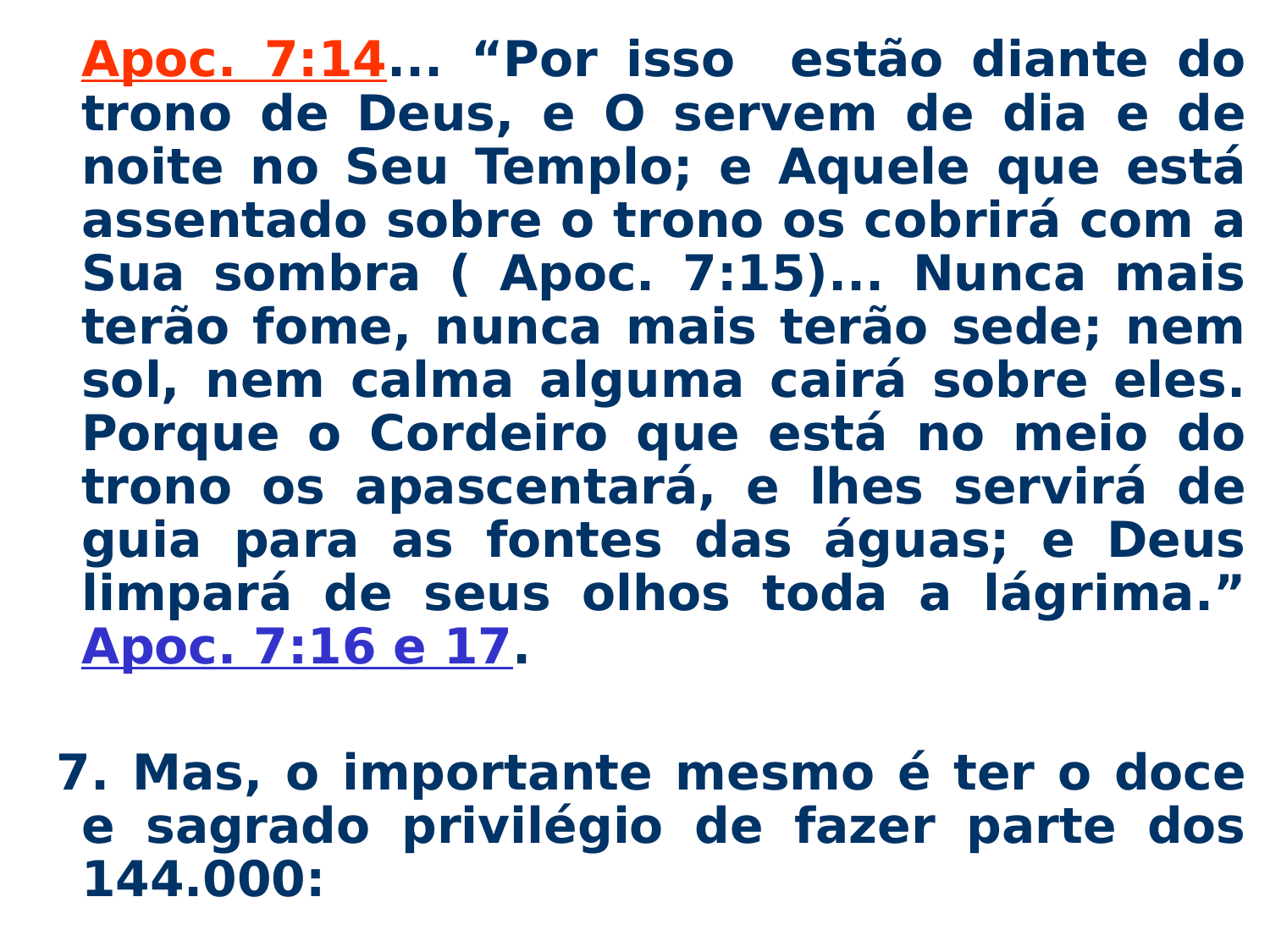

Apoc. 7:14... “Por isso  estão diante do trono de Deus, e O servem de dia e de noite no Seu Templo; e Aquele que está assentado sobre o trono os cobrirá com a Sua sombra ( Apoc. 7:15)... Nunca mais terão fome, nunca mais terão sede; nem sol, nem calma alguma cairá sobre eles. Porque o Cordeiro que está no meio do trono os apascentará, e lhes servirá de guia para as fontes das águas; e Deus limpará de seus olhos toda a lágrima.” Apoc. 7:16 e 17.

 7. Mas, o importante mesmo é ter o doce e sagrado privilégio de fazer parte dos 144.000: